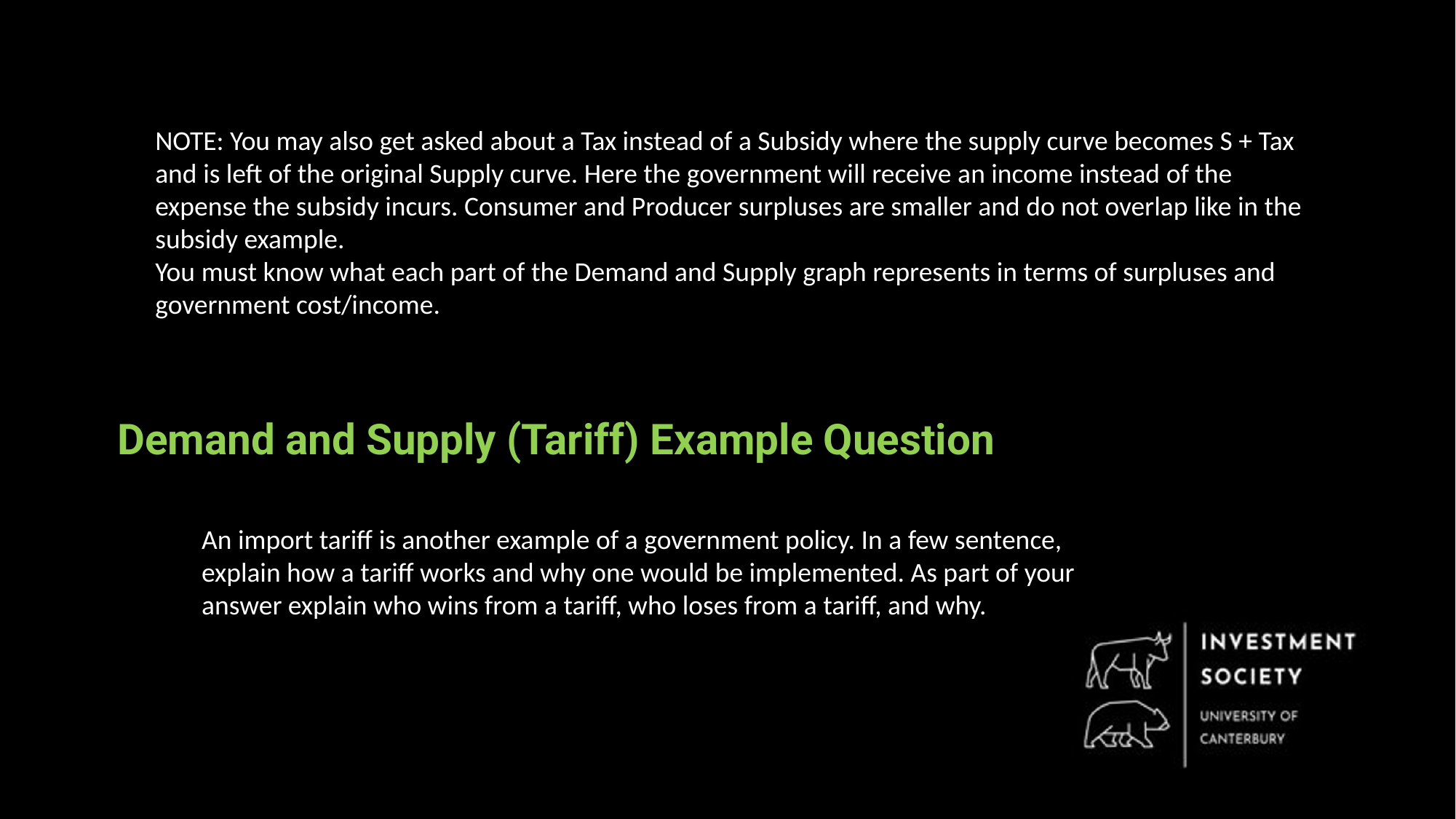

NOTE: You may also get asked about a Tax instead of a Subsidy where the supply curve becomes S + Tax and is left of the original Supply curve. Here the government will receive an income instead of the expense the subsidy incurs. Consumer and Producer surpluses are smaller and do not overlap like in the subsidy example.
You must know what each part of the Demand and Supply graph represents in terms of surpluses and government cost/income.
Demand and Supply (Tariff) Example Question
An import tariff is another example of a government policy. In a few sentence, explain how a tariff works and why one would be implemented. As part of your answer explain who wins from a tariff, who loses from a tariff, and why.